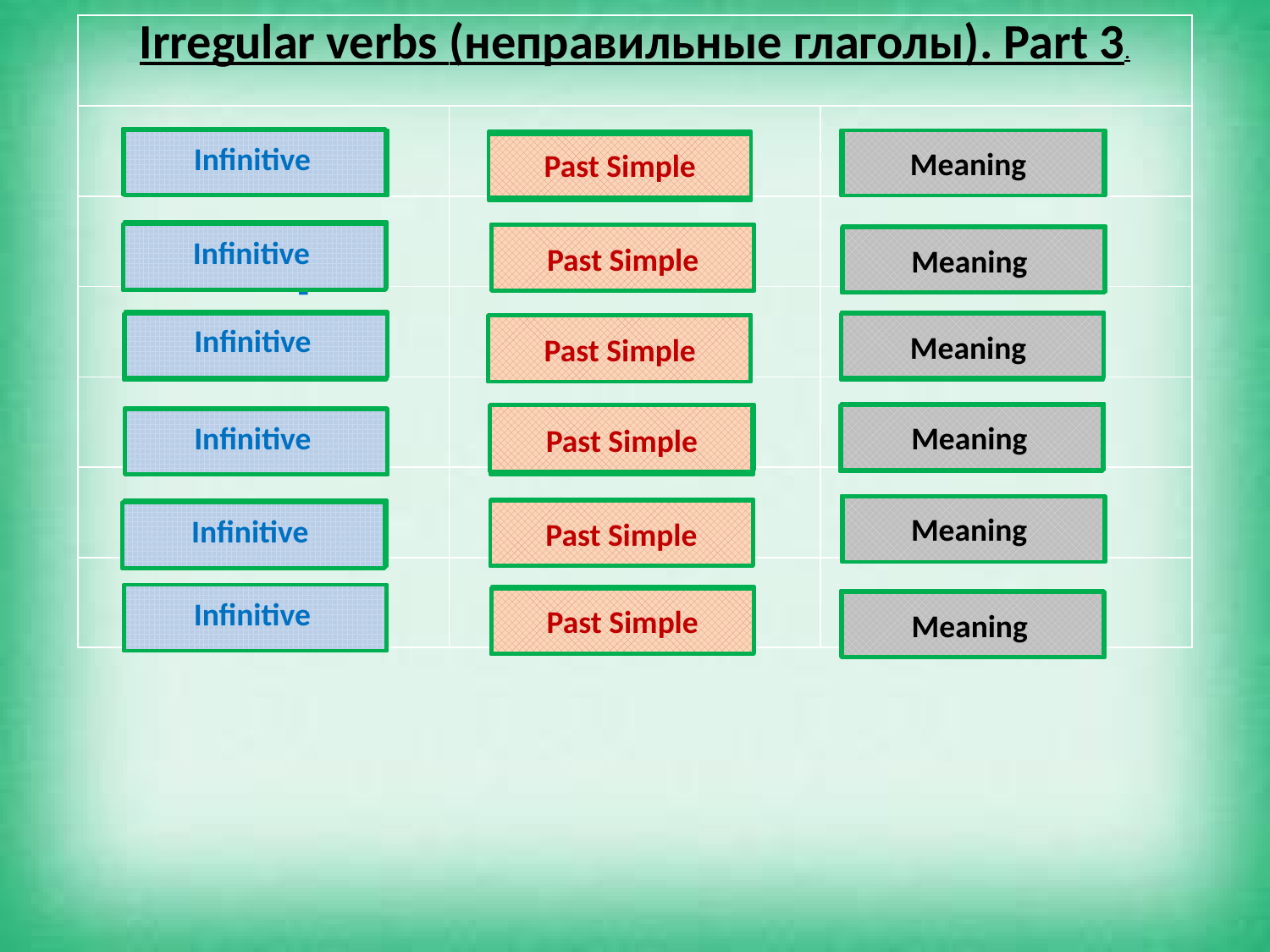

| Irregular verbs (неправильные глаголы). Part 3. |  |  |
| --- | --- | --- |
|  |  |  |
|  |  |  |
|  |  |  |
|  |  |  |
|  |  |  |
|  |  |  |

Infinitive
win
Meaning

победить
won
Past Simple

sleep

Infinitive
slept

Past Simple

спать
Meaning
Infinitive

take
Meaning
взять
took

Past Simple
Meaning
встретить
met
Past Simple

meet
Infinitive
Meaning
плавать

swam

swim
Past Simple
Infinitive

come
Infinitive
came
Past Simple

приходить
Meaning